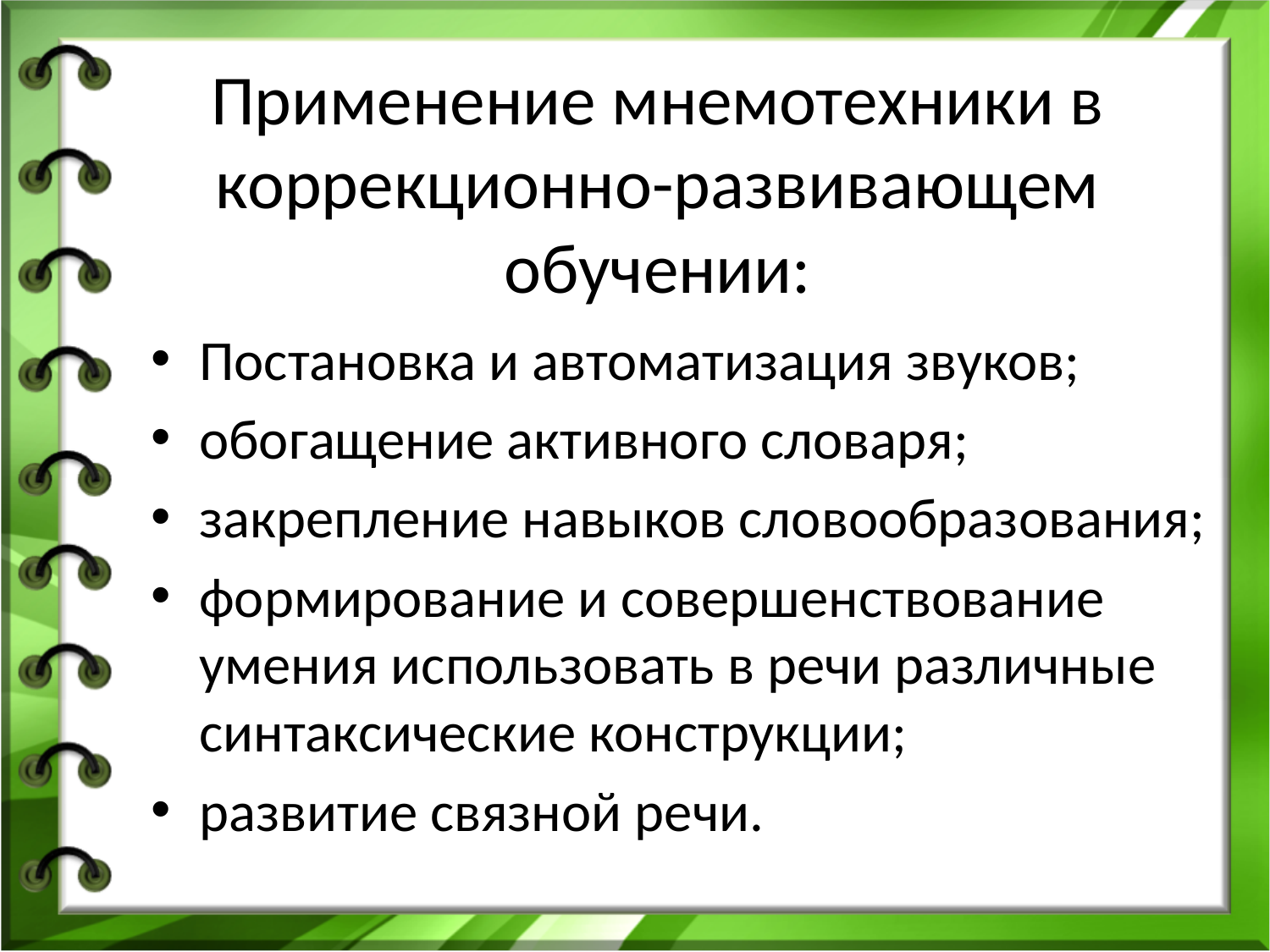

# Применение мнемотехники в коррекционно-развивающем обучении:
Постановка и автоматизация звуков;
обогащение активного словаря;
закрепление навыков словообразования;
формирование и совершенствование умения использовать в речи различные синтаксические конструкции;
развитие связной речи.